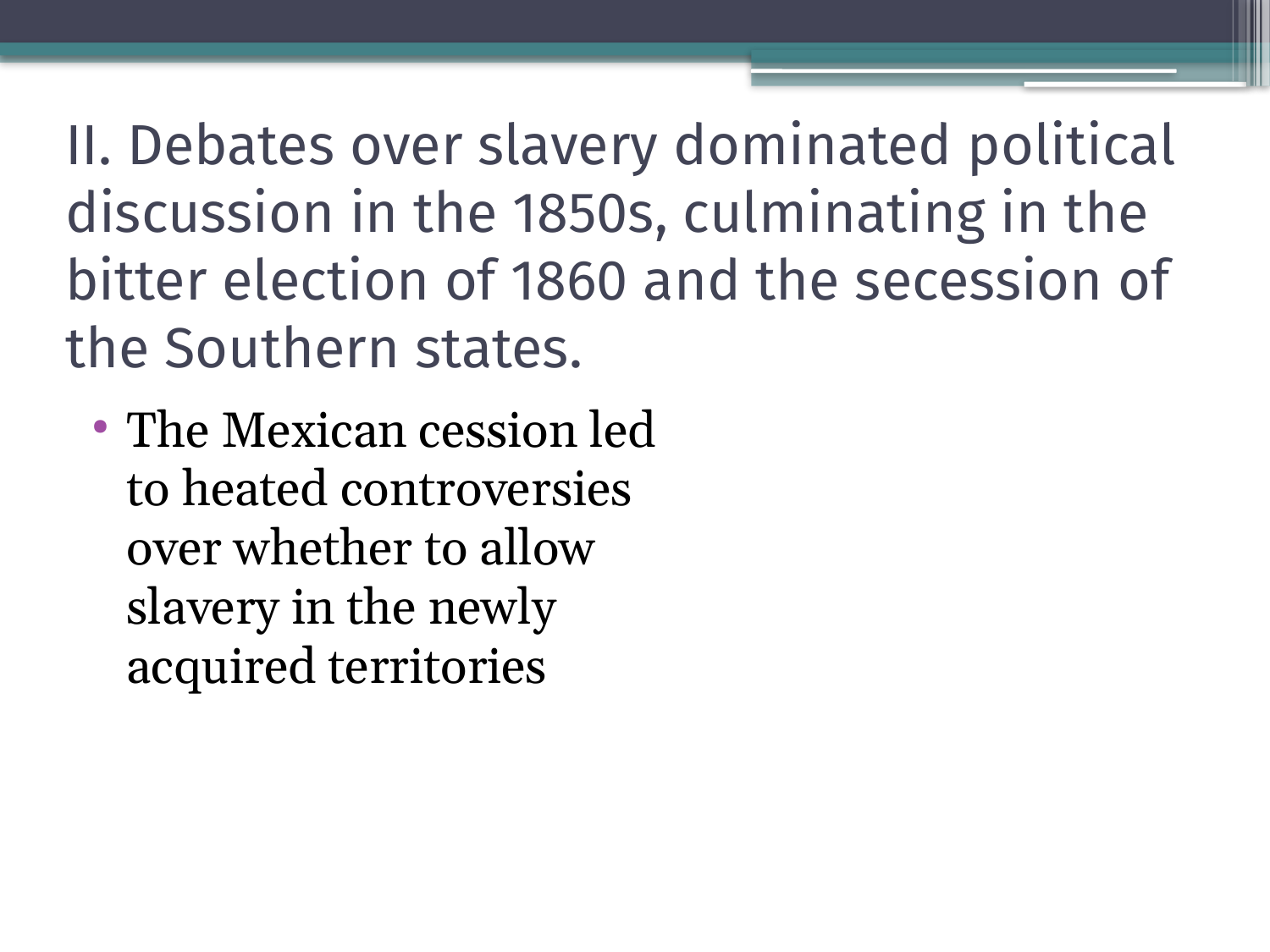

# II. Debates over slavery dominated political discussion in the 1850s, culminating in the bitter election of 1860 and the secession of the Southern states.
The Mexican cession led to heated controversies over whether to allow slavery in the newly acquired territories